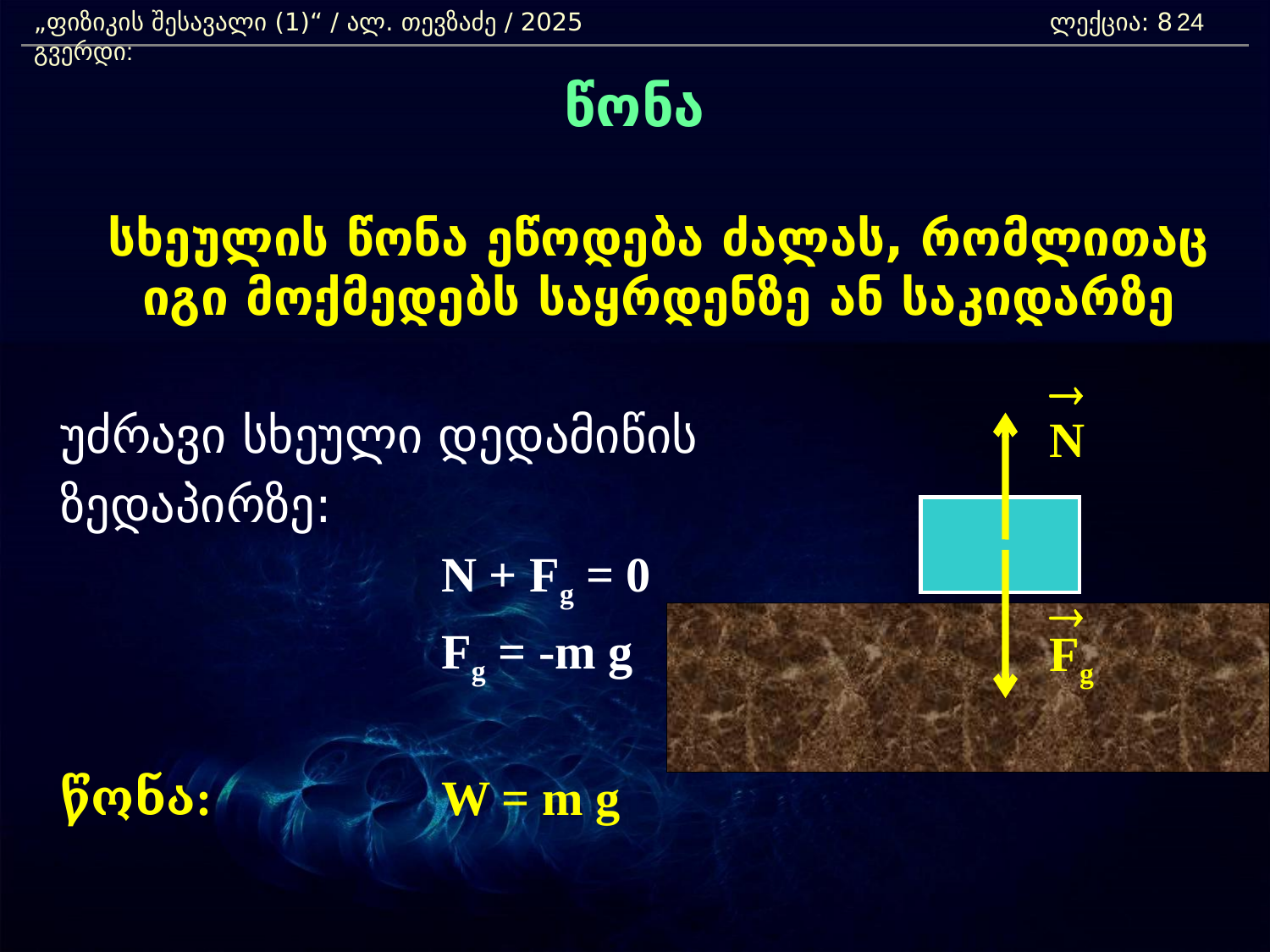

„ფიზიკის შესავალი (1)“ / ალ. თევზაძე / 2025 				ლექცია: 8	    გვერდი:
24
წონა

	სხეულის წონა ეწოდება ძალას, რომლითაც იგი მოქმედებს საყრდენზე ან საკიდარზე

	უძრავი სხეული დედამიწის
	ზედაპირზე:
				N + Fg = 0
				Fg = -m g

	წონა:		W = m g

→
N

→

Fg